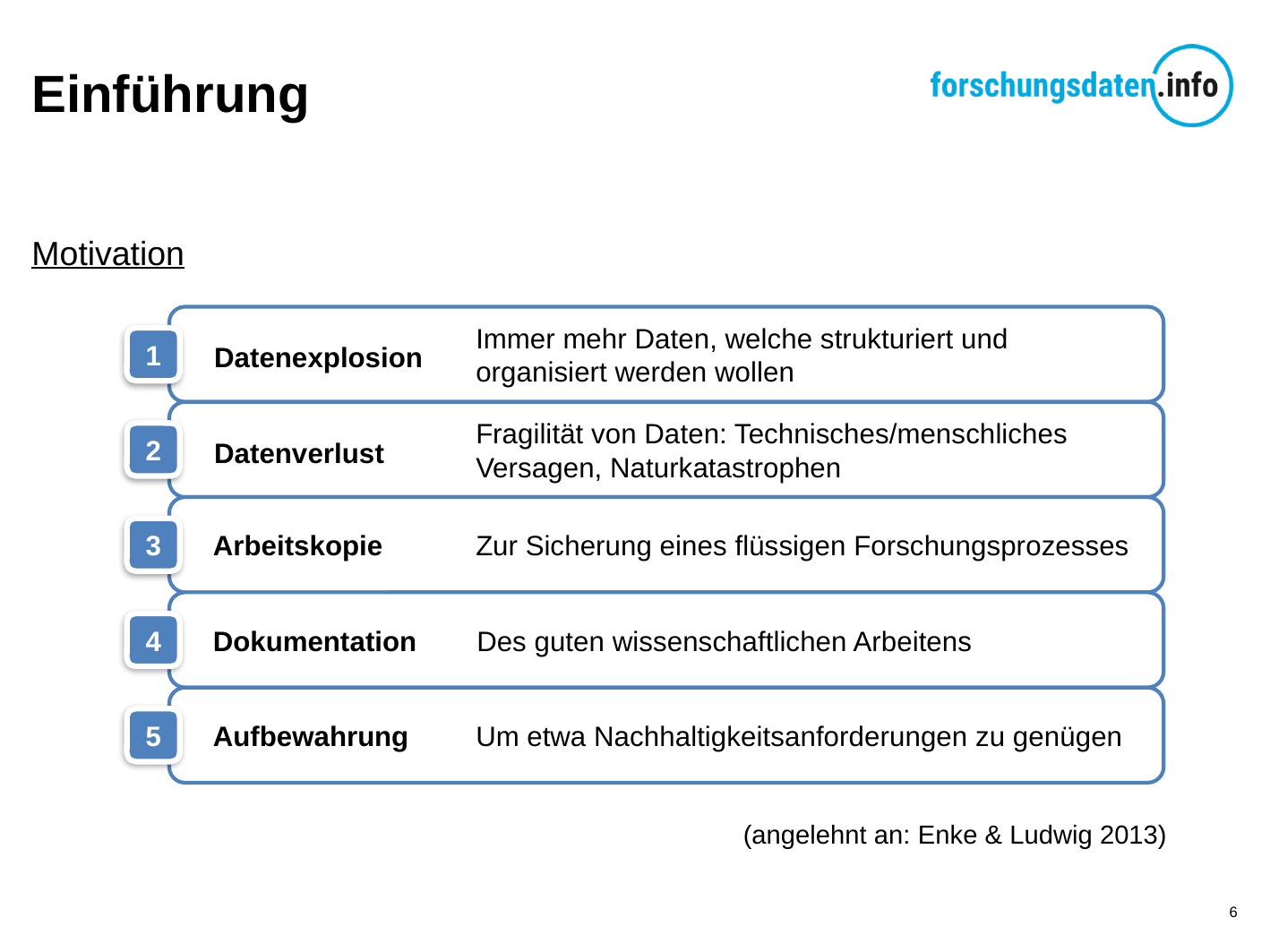

# Einführung
Motivation

	Immer mehr Daten, welche strukturiert und 		organisiert werden wollen
1
Datenexplosion
	Fragilität von Daten: Technisches/menschliches 	Versagen, Naturkatastrophen
2
Datenverlust
Arbeitskopie 	Zur Sicherung eines flüssigen Forschungsprozesses
3
Dokumentation	Des guten wissenschaftlichen Arbeitens
4
Aufbewahrung 	Um etwa Nachhaltigkeitsanforderungen zu genügen
5
(angelehnt an: Enke & Ludwig 2013)
6